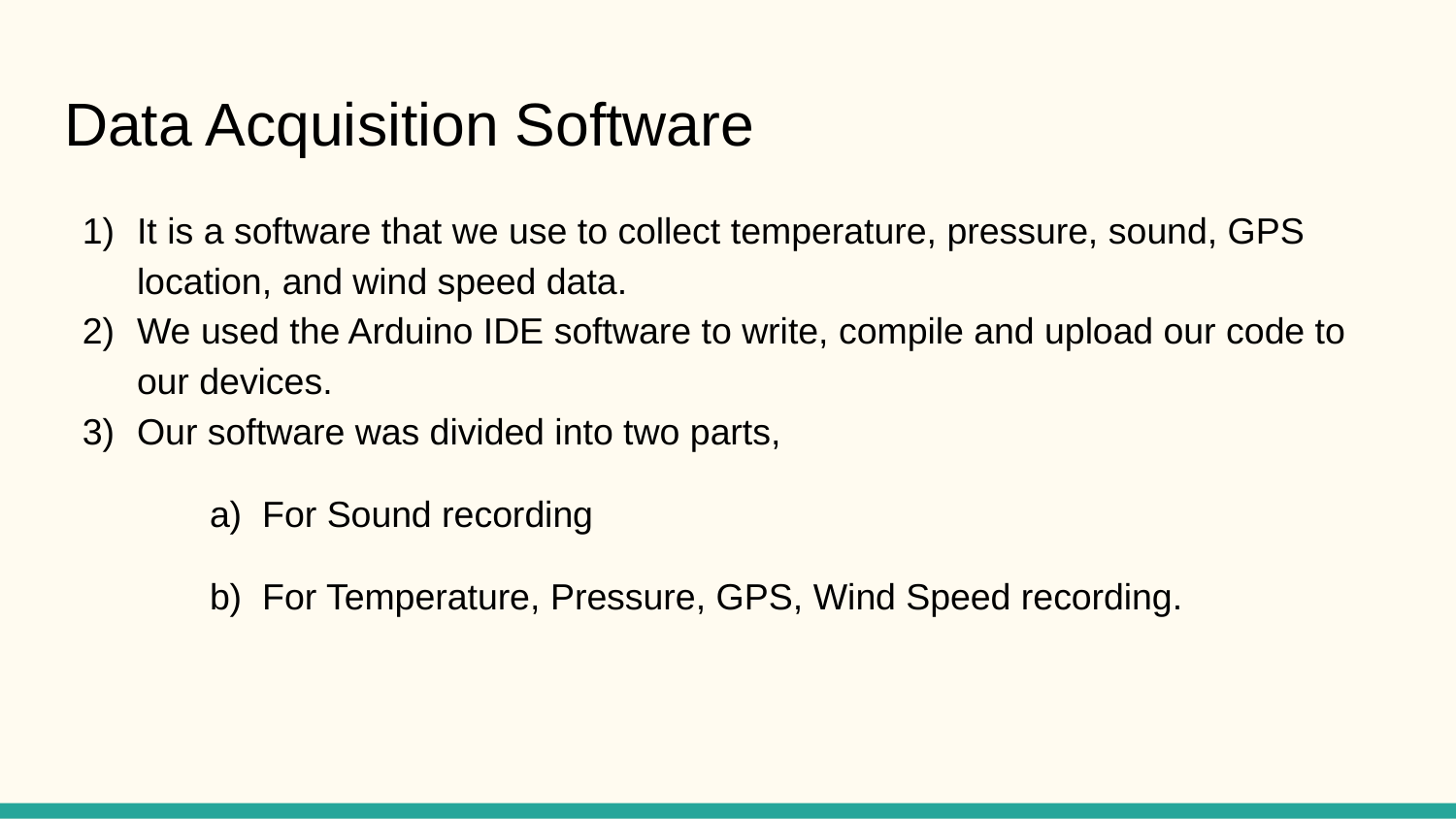

# Data Acquisition Software
It is a software that we use to collect temperature, pressure, sound, GPS location, and wind speed data.
We used the Arduino IDE software to write, compile and upload our code to our devices.
Our software was divided into two parts,
a)  For Sound recording
b)  For Temperature, Pressure, GPS, Wind Speed recording.